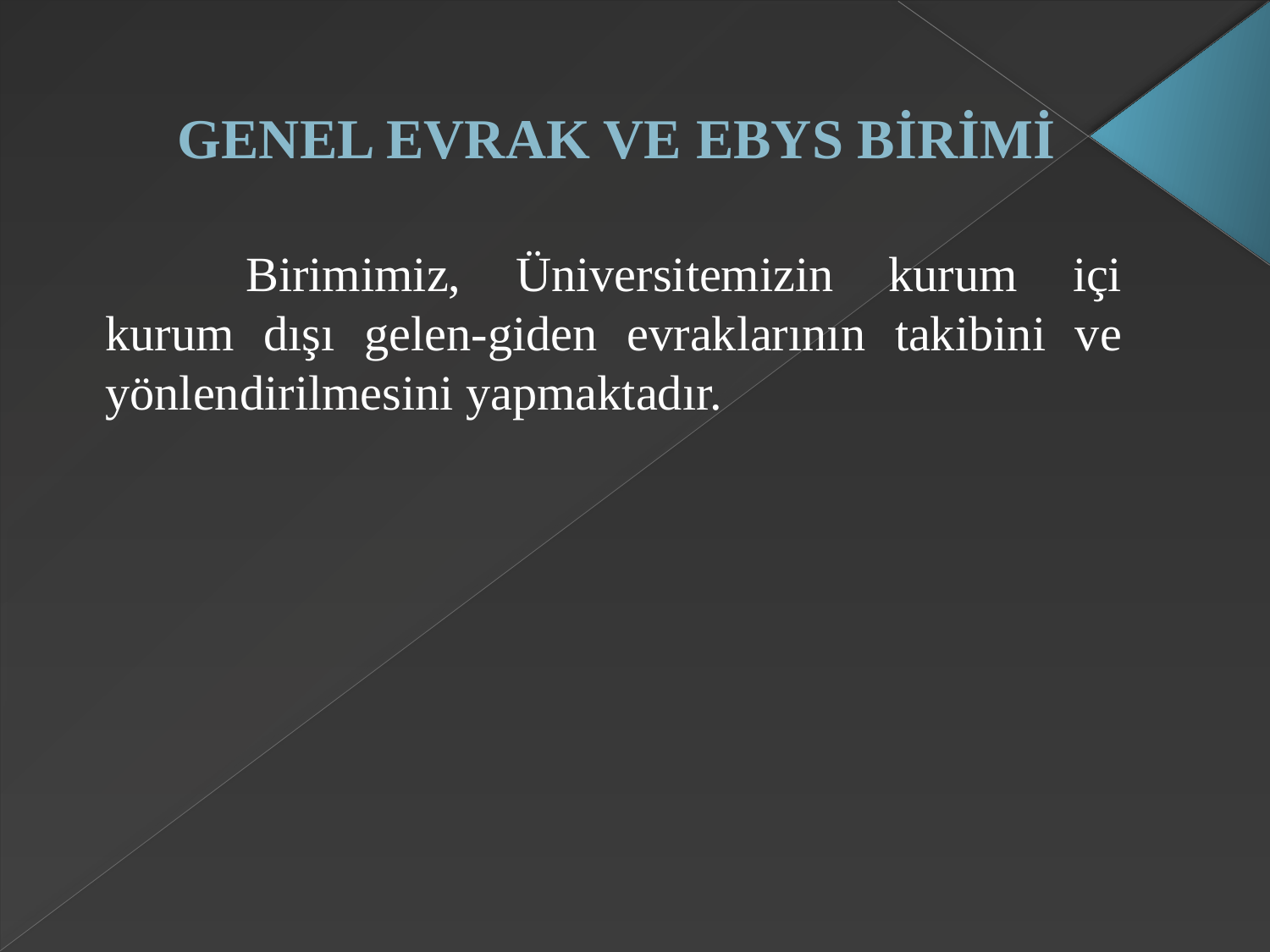

# GENEL EVRAK VE EBYS BİRİMİ
	 Birimimiz, Üniversitemizin kurum içi kurum dışı gelen-giden evraklarının takibini ve yönlendirilmesini yapmaktadır.